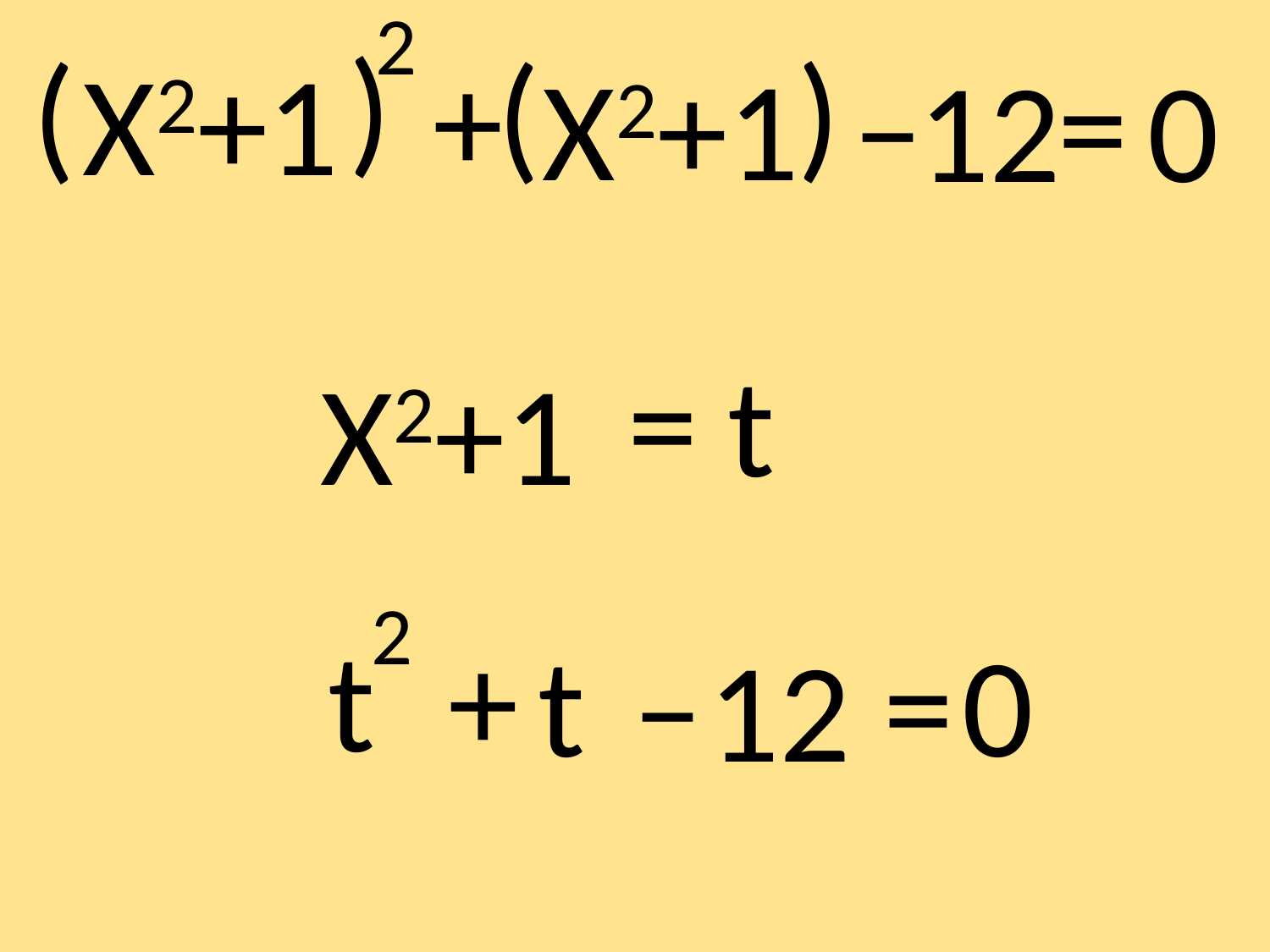

2
(
(
+
Х2+1
–
=
Х2+1
12
0
(
(
=
t
Х2+1
2
+
t
t
–
=
0
12